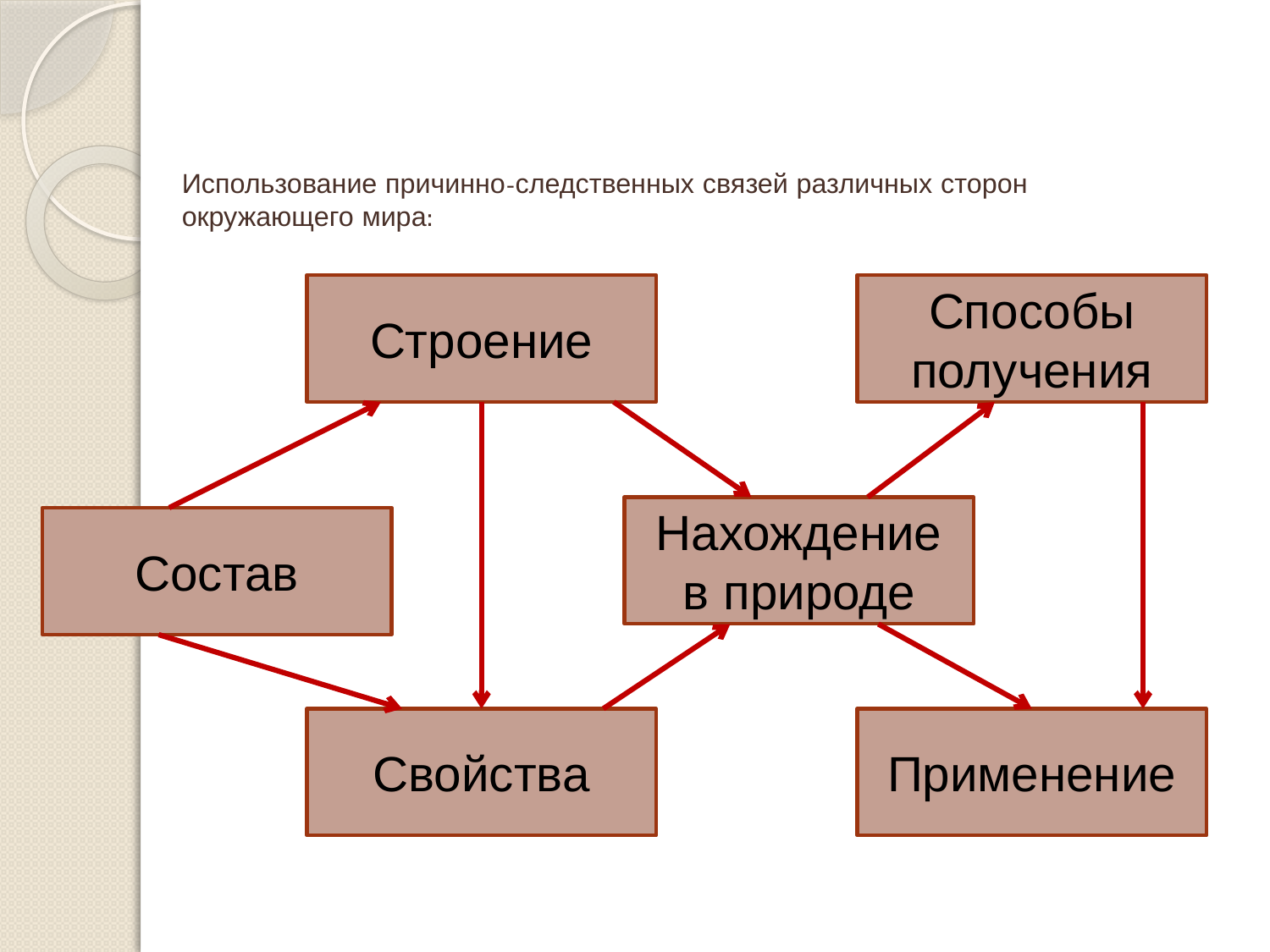

# Использование причинно-следственных связей различных сторон окружающего мира:
Строение
Способы получения
Нахождение в природе
Состав
Свойства
Применение